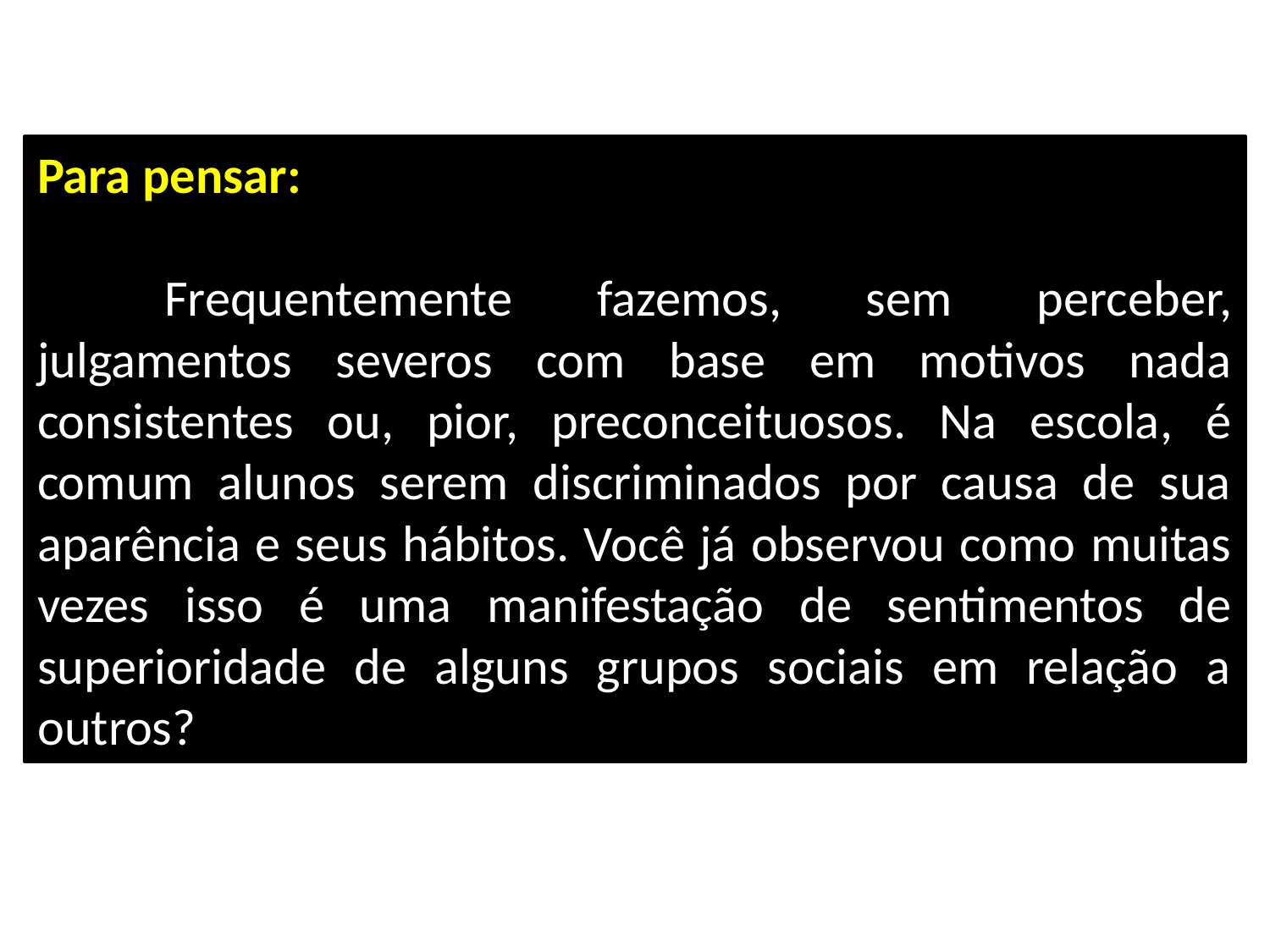

Para pensar:

	Frequentemente fazemos, sem perceber, julgamentos severos com base em motivos nada consistentes ou, pior, preconceituosos. Na escola, é comum alunos serem discriminados por causa de sua aparência e seus hábitos. Você já observou como muitas vezes isso é uma manifestação de sentimentos de superioridade de alguns grupos sociais em relação a outros?